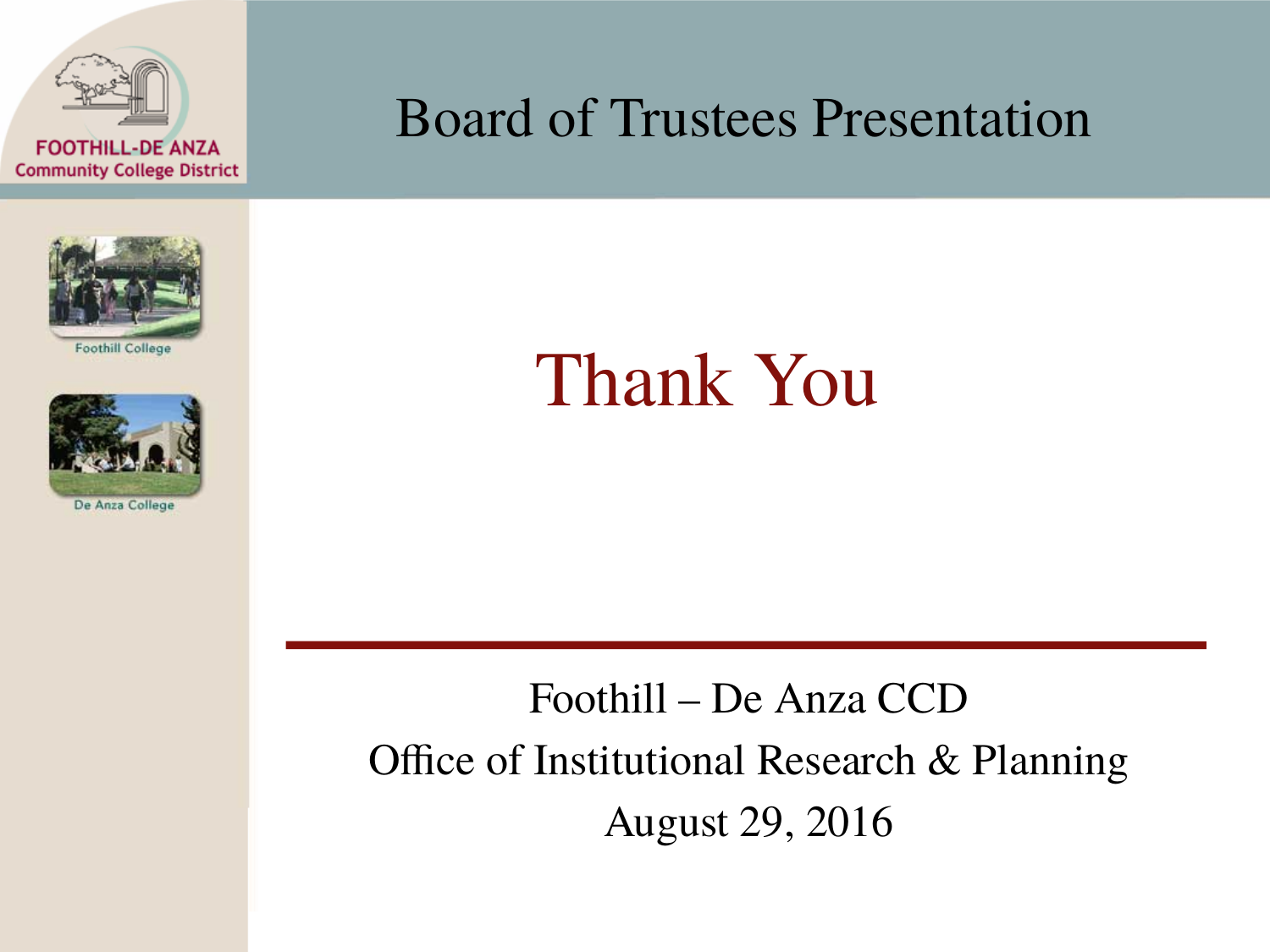

# Thank You
Foothill – De Anza CCD
Office of Institutional Research & Planning
August 29, 2016